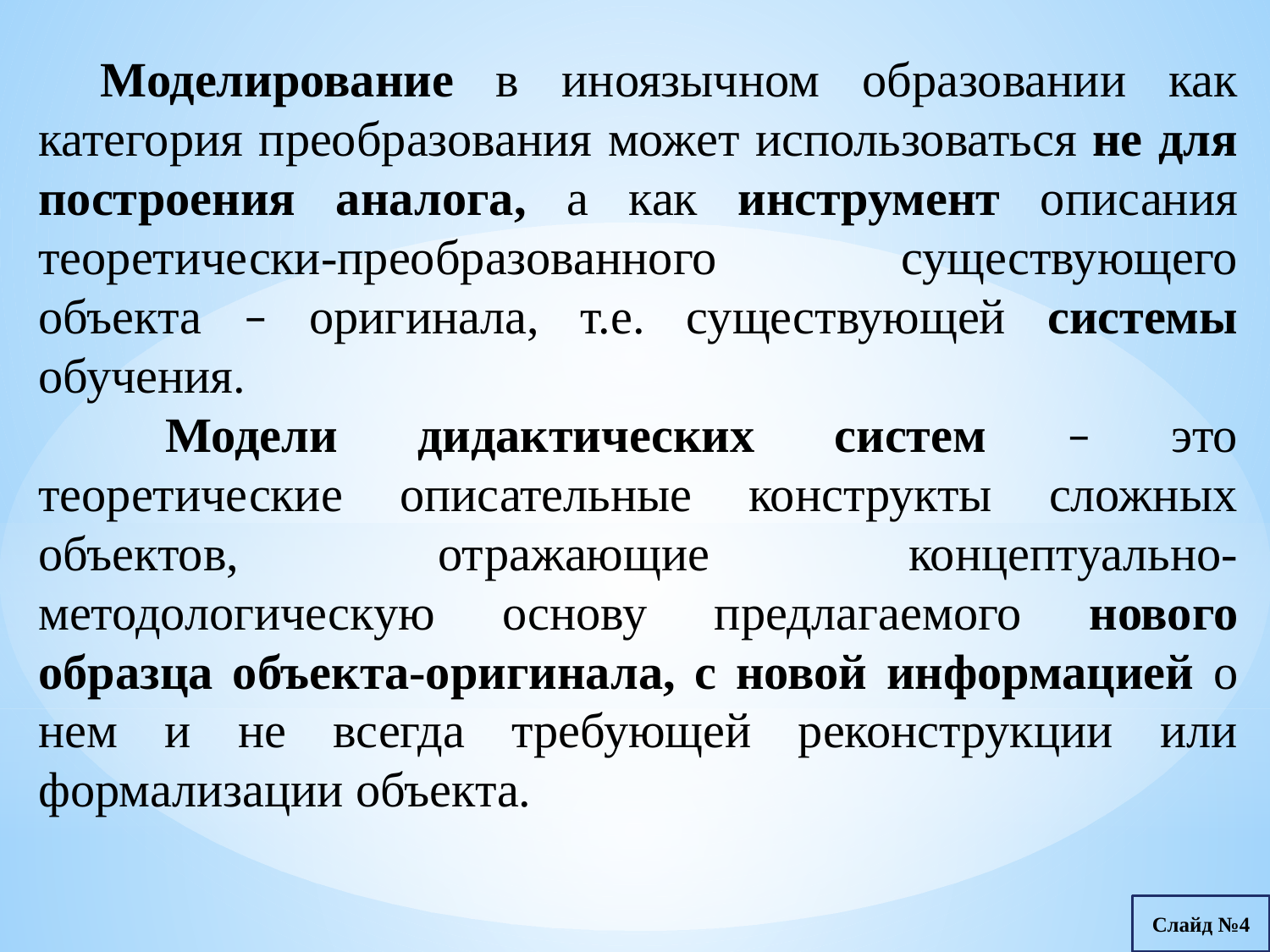

Моделирование в иноязычном образовании как категория преобразования может использоваться не для построения аналога, а как инструмент описания теоретически-преобразованного существующего объекта – оригинала, т.е. существующей системы обучения.
	Модели дидактических систем – это теоретические описательные конструкты сложных объектов, отражающие концептуально-методологическую основу предлагаемого нового образца объекта-оригинала, с новой информацией о нем и не всегда требующей реконструкции или формализации объекта.

Слайд №4

Слайд №4